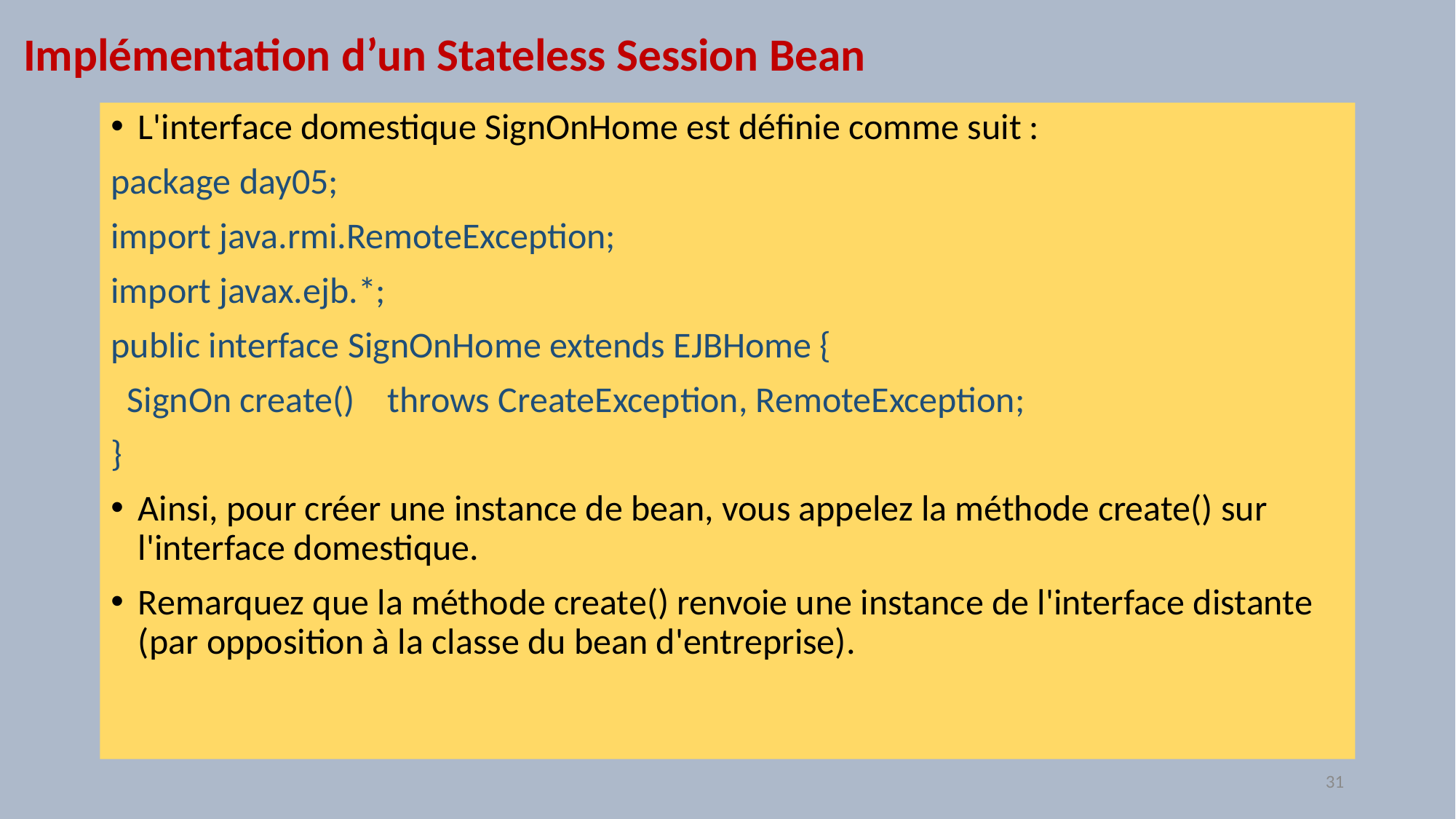

# Implémentation d’un Stateless Session Bean
L'interface domestique SignOnHome est définie comme suit :
package day05;
import java.rmi.RemoteException;
import javax.ejb.*;
public interface SignOnHome extends EJBHome {
  SignOn create()    throws CreateException, RemoteException;
}
Ainsi, pour créer une instance de bean, vous appelez la méthode create() sur l'interface domestique.
Remarquez que la méthode create() renvoie une instance de l'interface distante (par opposition à la classe du bean d'entreprise).
31